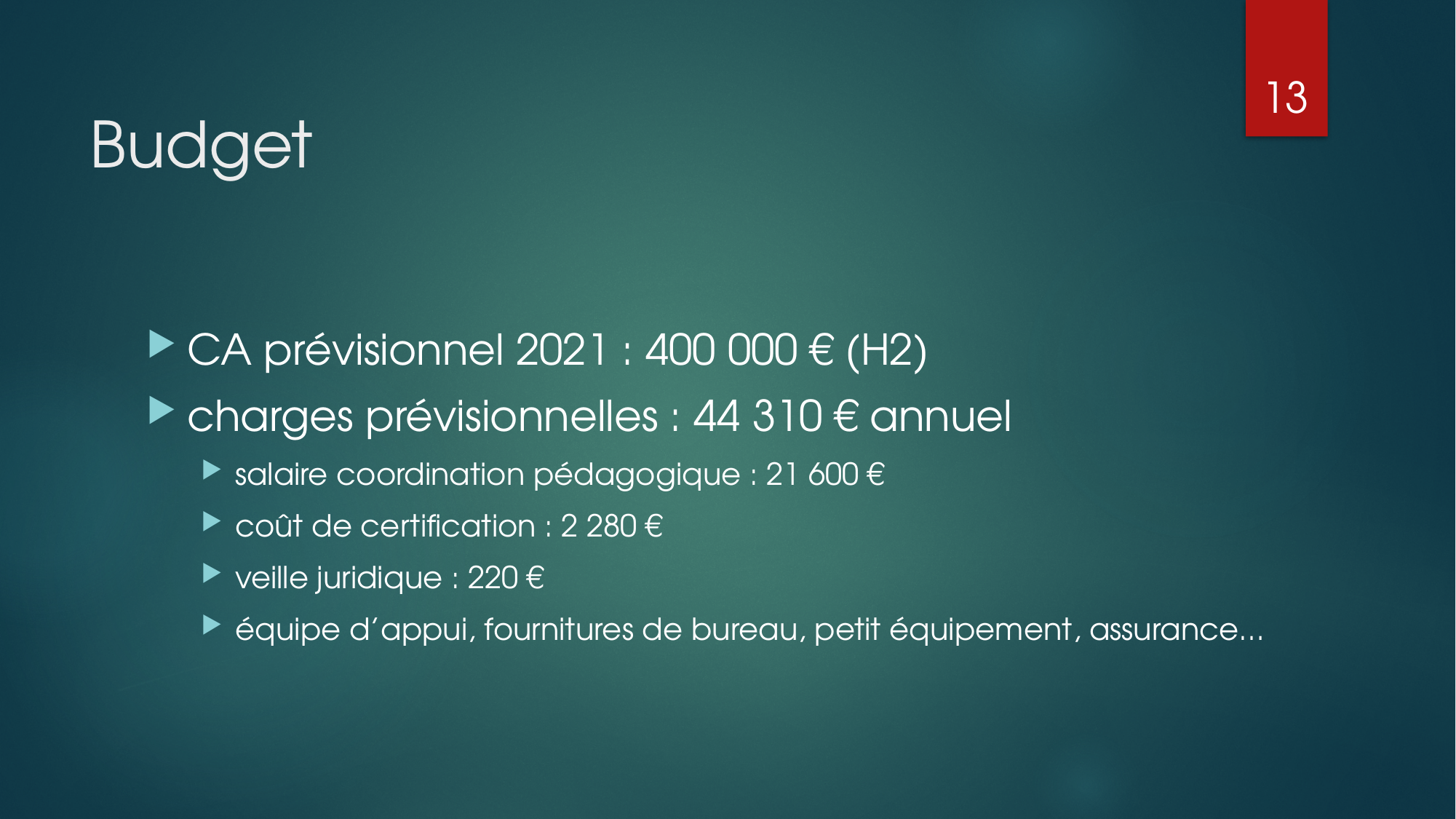

13
# Budget
CA prévisionnel 2021 : 400 000 € (H2)
charges prévisionnelles : 44 310 € annuel
salaire coordination pédagogique : 21 600 €
coût de certification : 2 280 €
veille juridique : 220 €
équipe d’appui, fournitures de bureau, petit équipement, assurance…